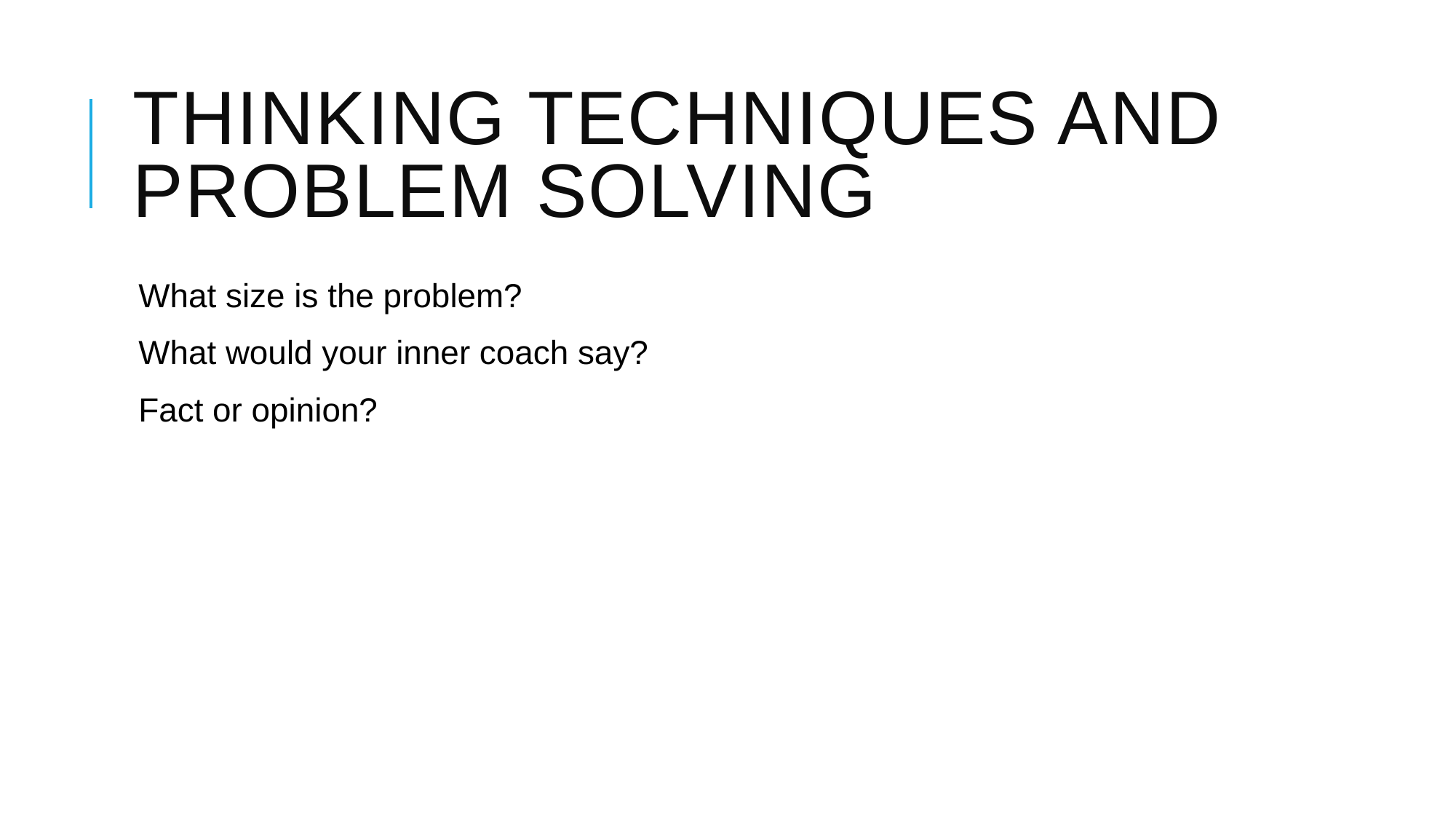

# Thinking techniques and problem solving
What size is the problem?
What would your inner coach say?
Fact or opinion?